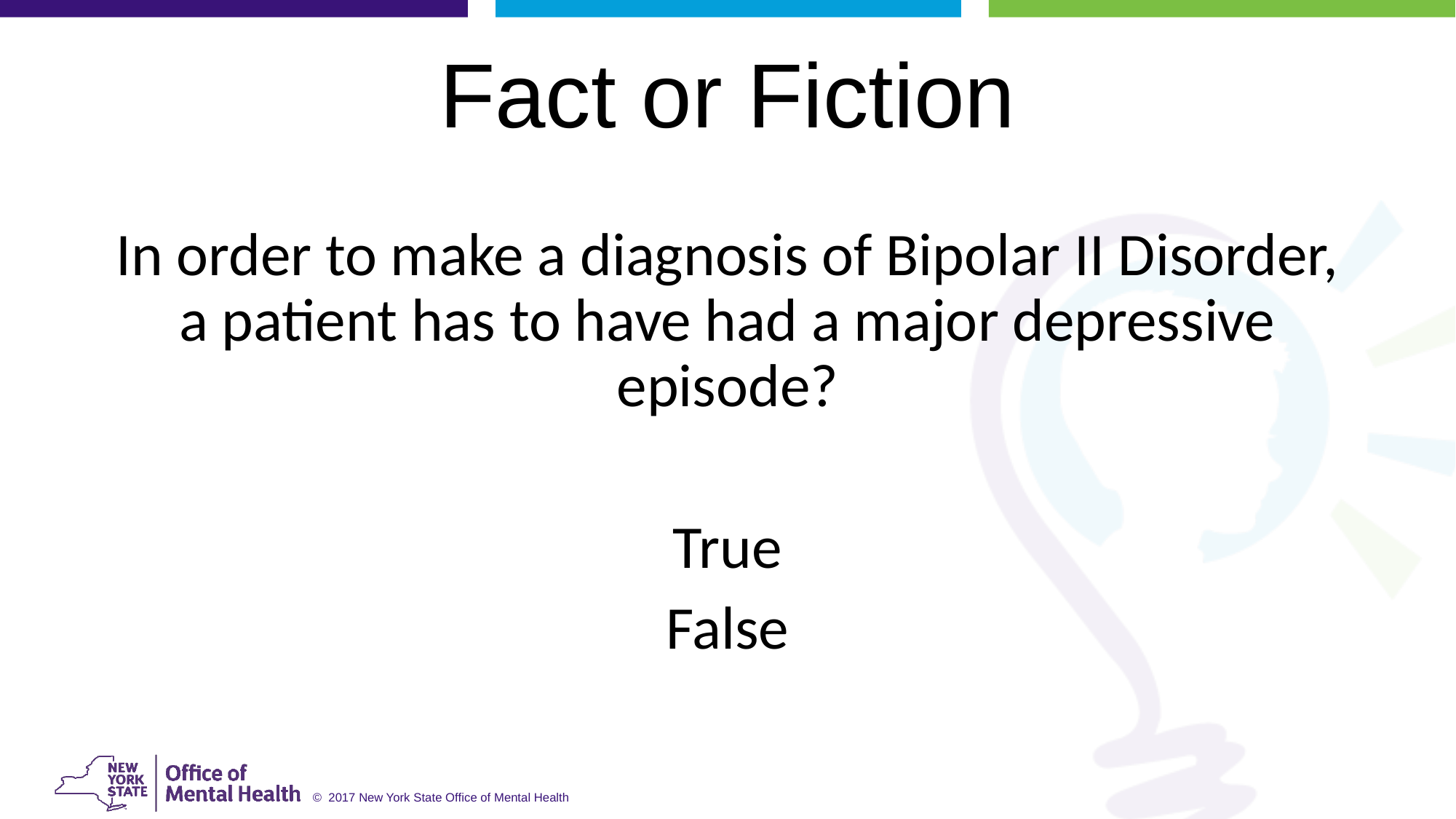

# Fact or Fiction
In order to make a diagnosis of Bipolar II Disorder, a patient has to have had a major depressive episode?

True
False